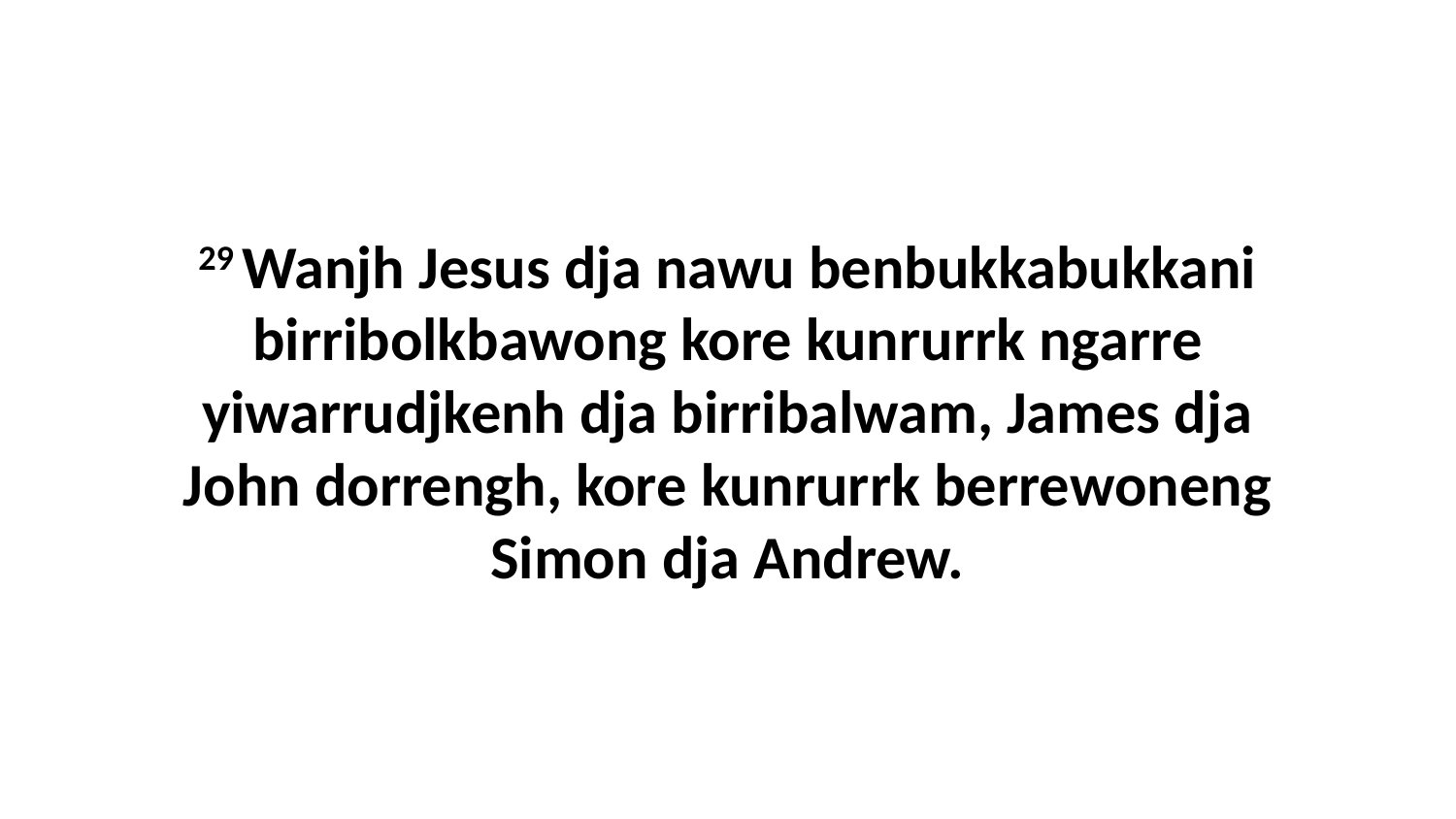

29 Wanjh Jesus dja nawu benbukkabukkani birribolkbawong kore kunrurrk ngarre yiwarrudjkenh dja birribalwam, James dja John dorrengh, kore kunrurrk berrewoneng Simon dja Andrew.